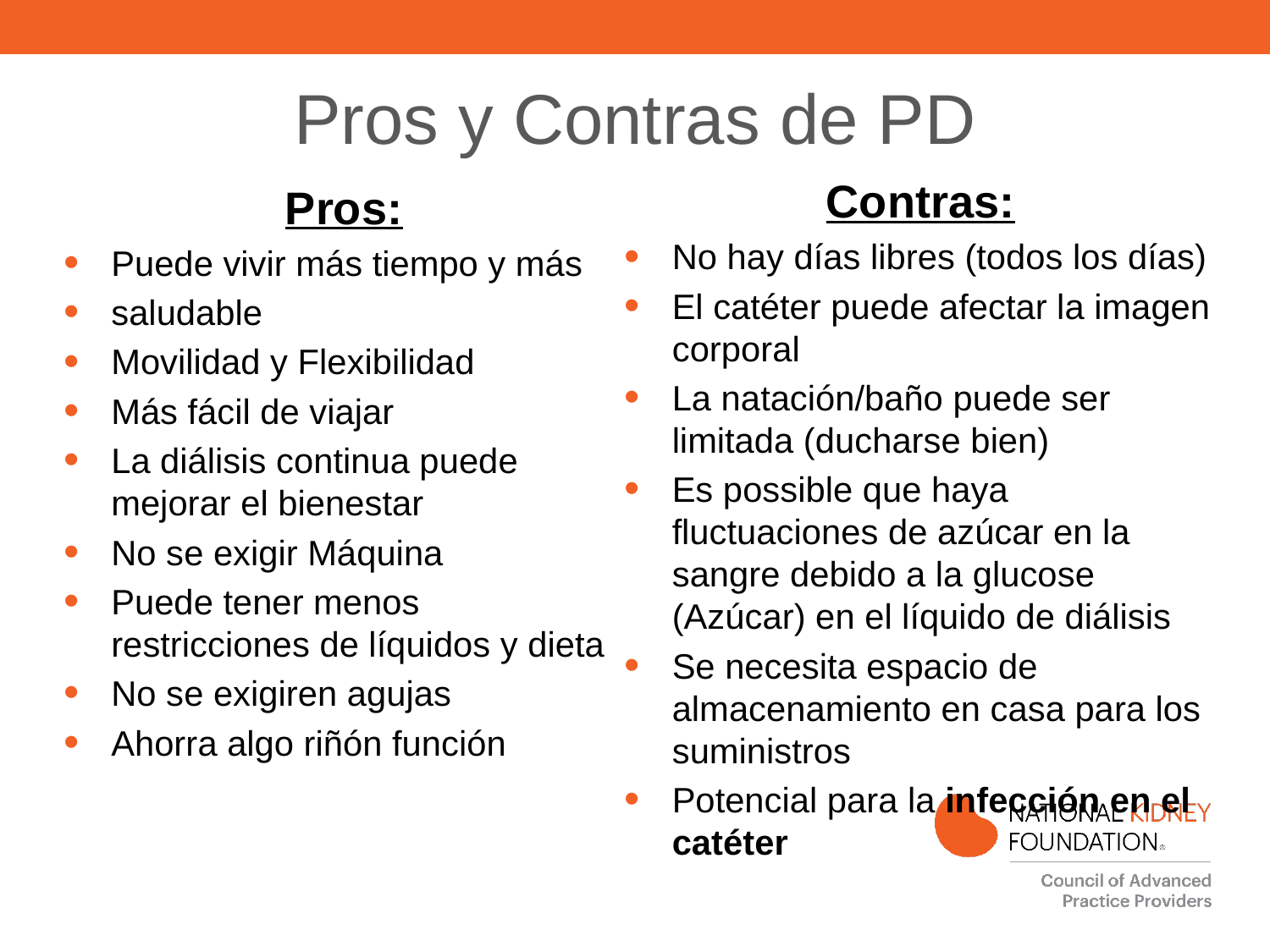

# Pros y Contras de PD
Contras:
No hay días libres (todos los días)
El catéter puede afectar la imagen corporal
La natación/baño puede ser limitada (ducharse bien)
Es possible que haya fluctuaciones de azúcar en la sangre debido a la glucose (Azúcar) en el líquido de diálisis
Se necesita espacio de almacenamiento en casa para los suministros
Potencial para la infección en el catéter
Pros:
Puede vivir más tiempo y más
saludable
Movilidad y Flexibilidad
Más fácil de viajar
La diálisis continua puede mejorar el bienestar
No se exigir Máquina
Puede tener menos restricciones de líquidos y dieta
No se exigiren agujas
Ahorra algo riñón función